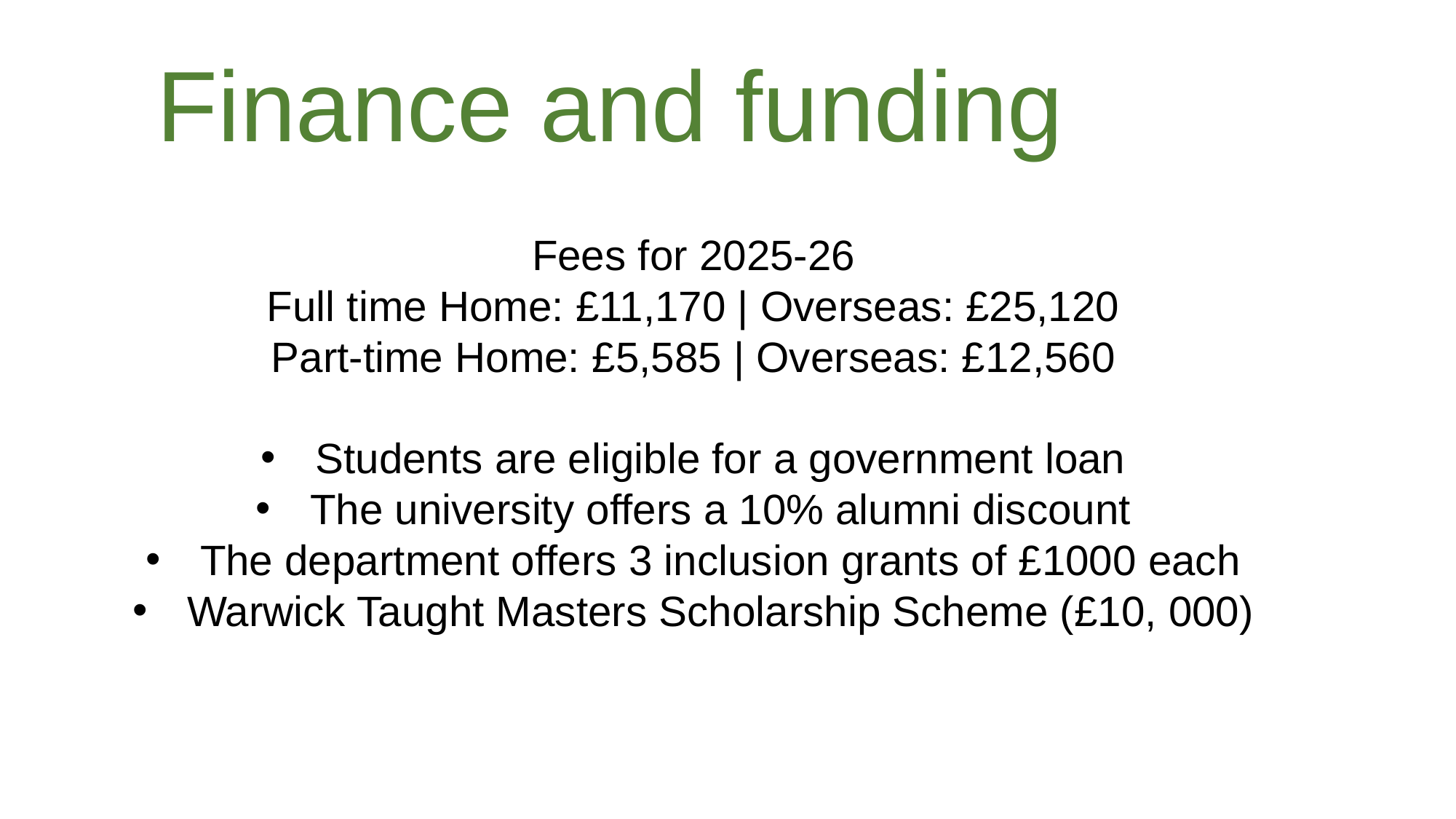

Finance and funding
Fees for 2025-26
Full time Home: £11,170 | Overseas: £25,120
Part-time Home: £5,585 | Overseas: £12,560

Students are eligible for a government loan
The university offers a 10% alumni discount
The department offers 3 inclusion grants of £1000 each
Warwick Taught Masters Scholarship Scheme (£10, 000)